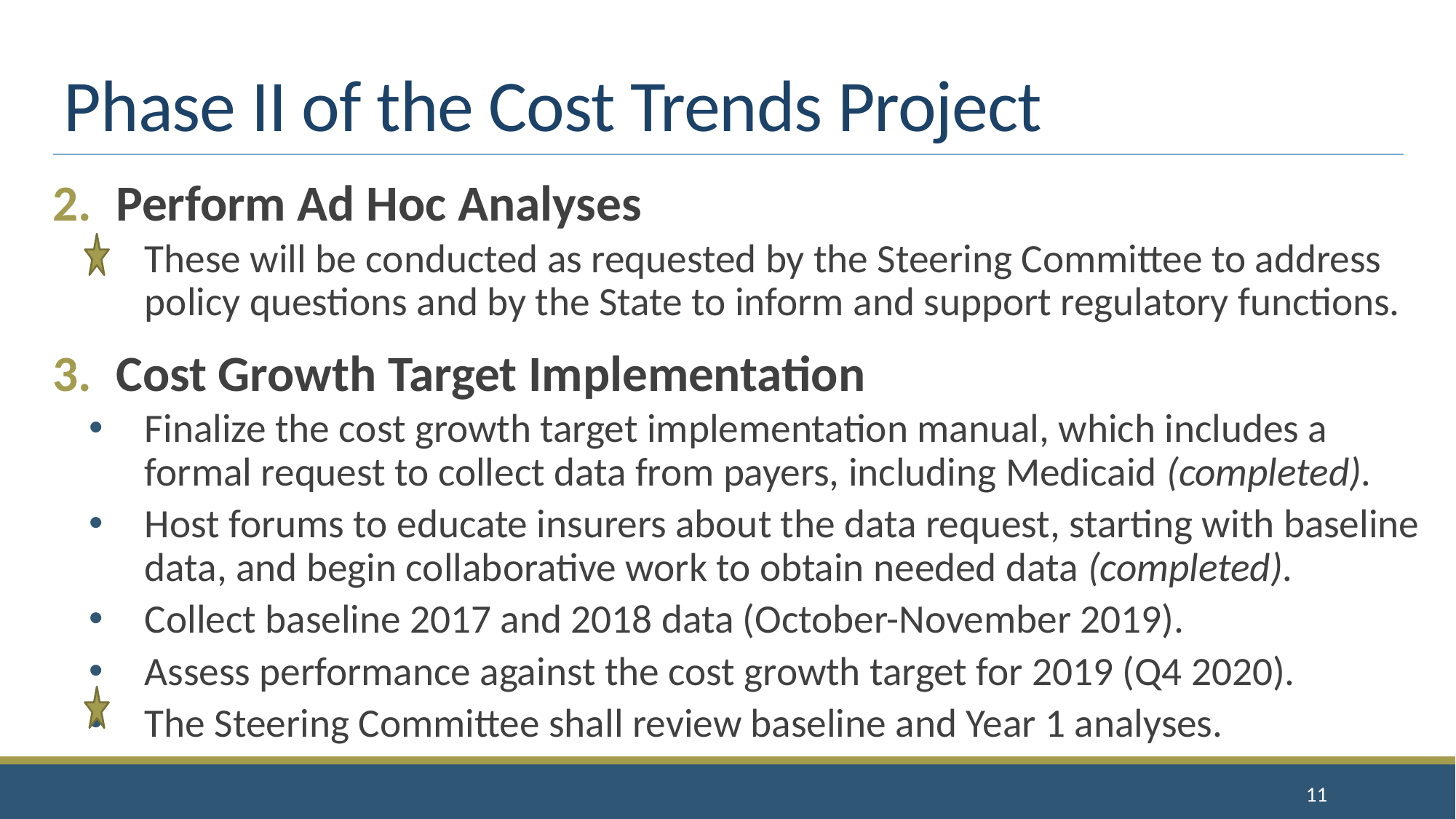

# Phase II of the Cost Trends Project
Perform Ad Hoc Analyses
These will be conducted as requested by the Steering Committee to address policy questions and by the State to inform and support regulatory functions.
Cost Growth Target Implementation
Finalize the cost growth target implementation manual, which includes a formal request to collect data from payers, including Medicaid (completed).
Host forums to educate insurers about the data request, starting with baseline data, and begin collaborative work to obtain needed data (completed).
Collect baseline 2017 and 2018 data (October-November 2019).
Assess performance against the cost growth target for 2019 (Q4 2020).
The Steering Committee shall review baseline and Year 1 analyses.

11